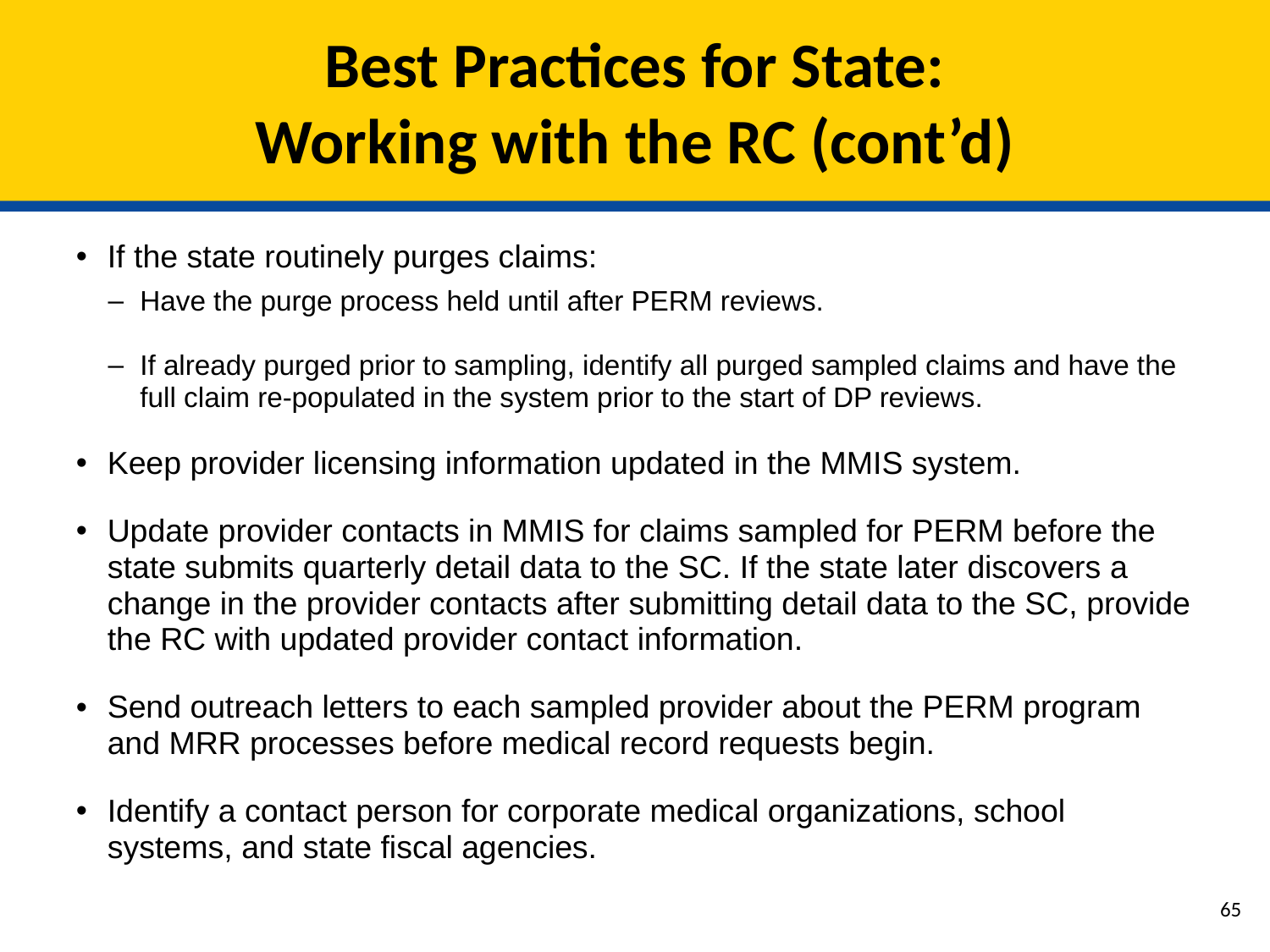

# Best Practices for State: Working with the RC (cont’d)
If the state routinely purges claims:
Have the purge process held until after PERM reviews.
If already purged prior to sampling, identify all purged sampled claims and have the full claim re-populated in the system prior to the start of DP reviews.
Keep provider licensing information updated in the MMIS system.
Update provider contacts in MMIS for claims sampled for PERM before the state submits quarterly detail data to the SC. If the state later discovers a change in the provider contacts after submitting detail data to the SC, provide the RC with updated provider contact information.
Send outreach letters to each sampled provider about the PERM program and MRR processes before medical record requests begin.
Identify a contact person for corporate medical organizations, school systems, and state fiscal agencies.
65